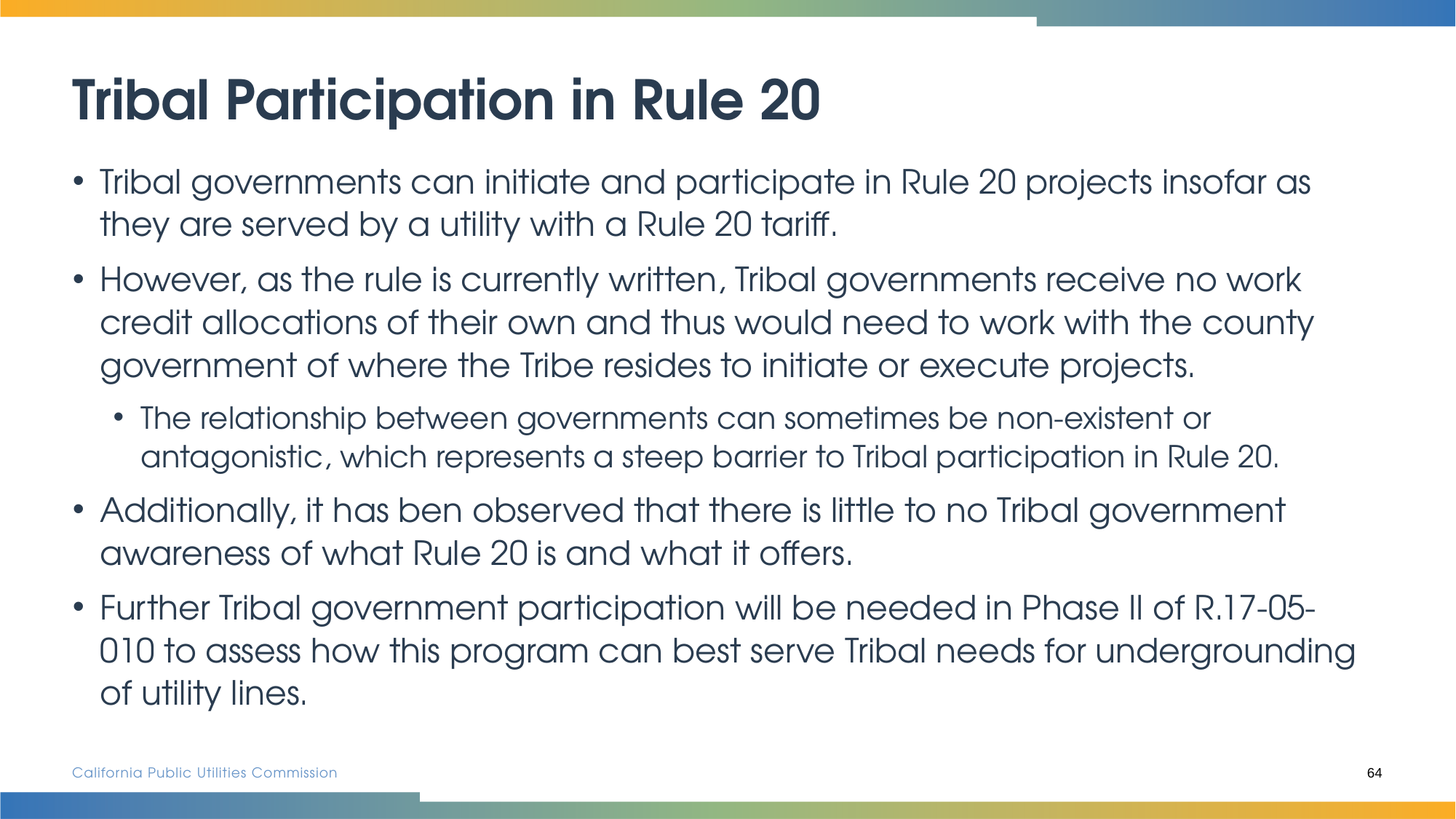

# Tribal Participation in Rule 20
Tribal governments can initiate and participate in Rule 20 projects insofar as they are served by a utility with a Rule 20 tariff.
However, as the rule is currently written, Tribal governments receive no work credit allocations of their own and thus would need to work with the county government of where the Tribe resides to initiate or execute projects.
The relationship between governments can sometimes be non-existent or antagonistic, which represents a steep barrier to Tribal participation in Rule 20.
Additionally, it has ben observed that there is little to no Tribal government awareness of what Rule 20 is and what it offers.
Further Tribal government participation will be needed in Phase II of R.17-05-010 to assess how this program can best serve Tribal needs for undergrounding of utility lines.

64